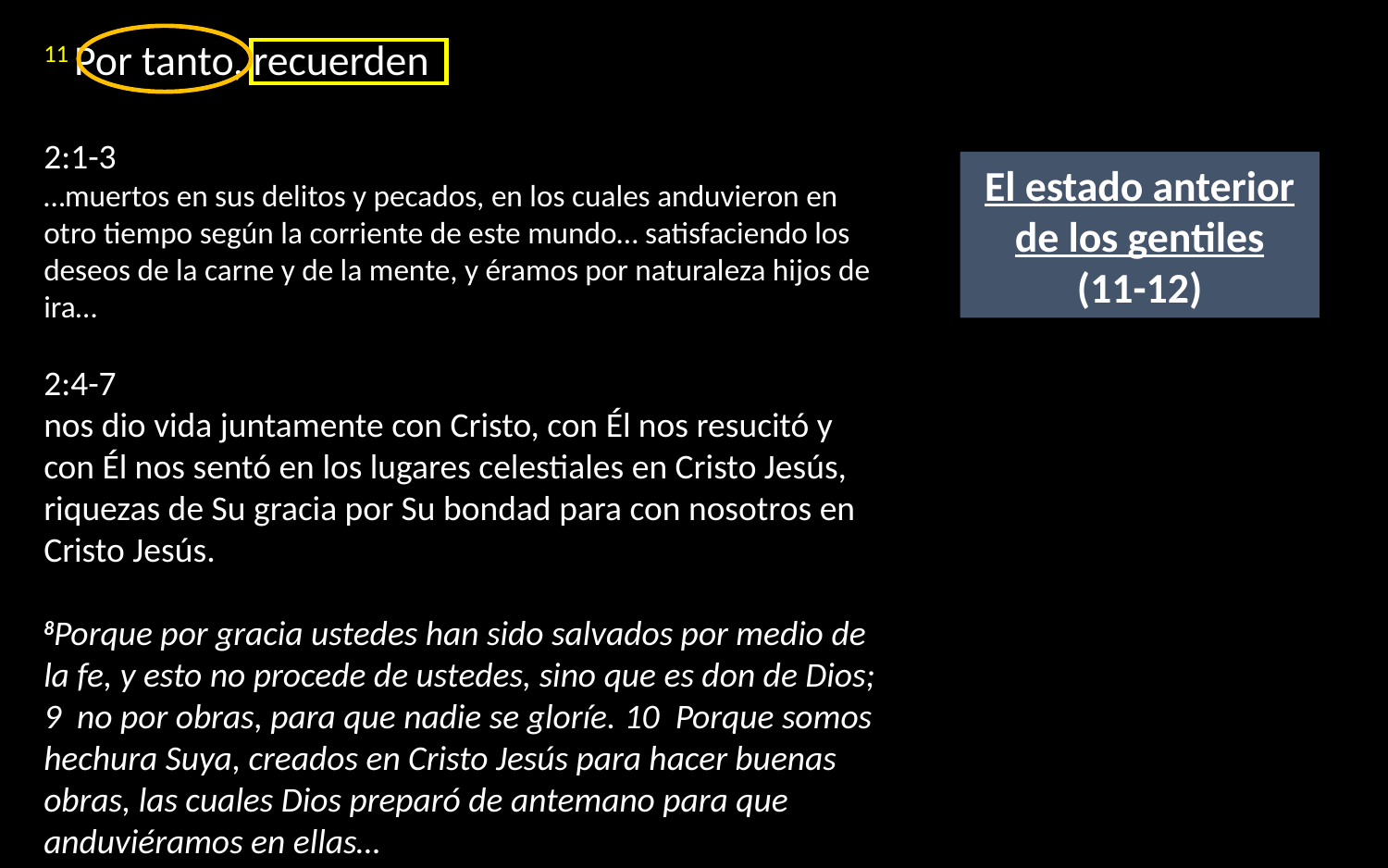

11 Por tanto, recuerden

2:1-3
…muertos en sus delitos y pecados, en los cuales anduvieron en otro tiempo según la corriente de este mundo… satisfaciendo los deseos de la carne y de la mente, y éramos por naturaleza hijos de ira…

2:4-7
nos dio vida juntamente con Cristo, con Él nos resucitó y con Él nos sentó en los lugares celestiales en Cristo Jesús,
riquezas de Su gracia por Su bondad para con nosotros en Cristo Jesús.

8Porque por gracia ustedes han sido salvados por medio de la fe, y esto no procede de ustedes, sino que es don de Dios; 9  no por obras, para que nadie se gloríe. 10  Porque somos hechura Suya, creados en Cristo Jesús para hacer buenas obras, las cuales Dios preparó de antemano para que anduviéramos en ellas…

El estado anterior de los gentiles
(11-12)